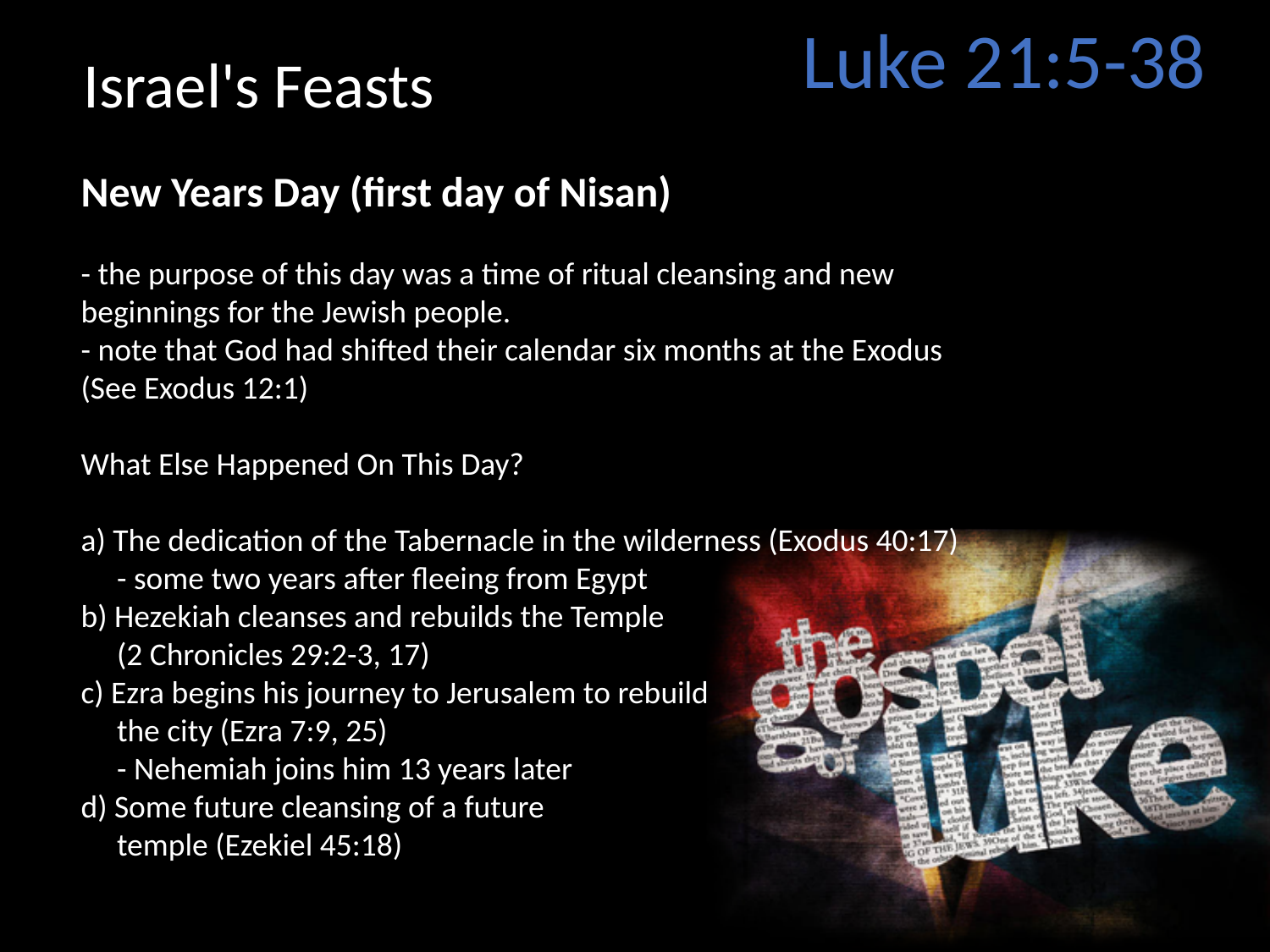

Luke 21:5-38
Israel's Feasts
New Years Day (first day of Nisan)

- the purpose of this day was a time of ritual cleansing and new beginnings for the Jewish people.
- note that God had shifted their calendar six months at the Exodus (See Exodus 12:1)

What Else Happened On This Day?

a) The dedication of the Tabernacle in the wilderness (Exodus 40:17)
     - some two years after fleeing from Egypt
b) Hezekiah cleanses and rebuilds the Temple
     (2 Chronicles 29:2-3, 17)
c) Ezra begins his journey to Jerusalem to rebuild
     the city (Ezra 7:9, 25)
     - Nehemiah joins him 13 years later
d) Some future cleansing of a future
     temple (Ezekiel 45:18)